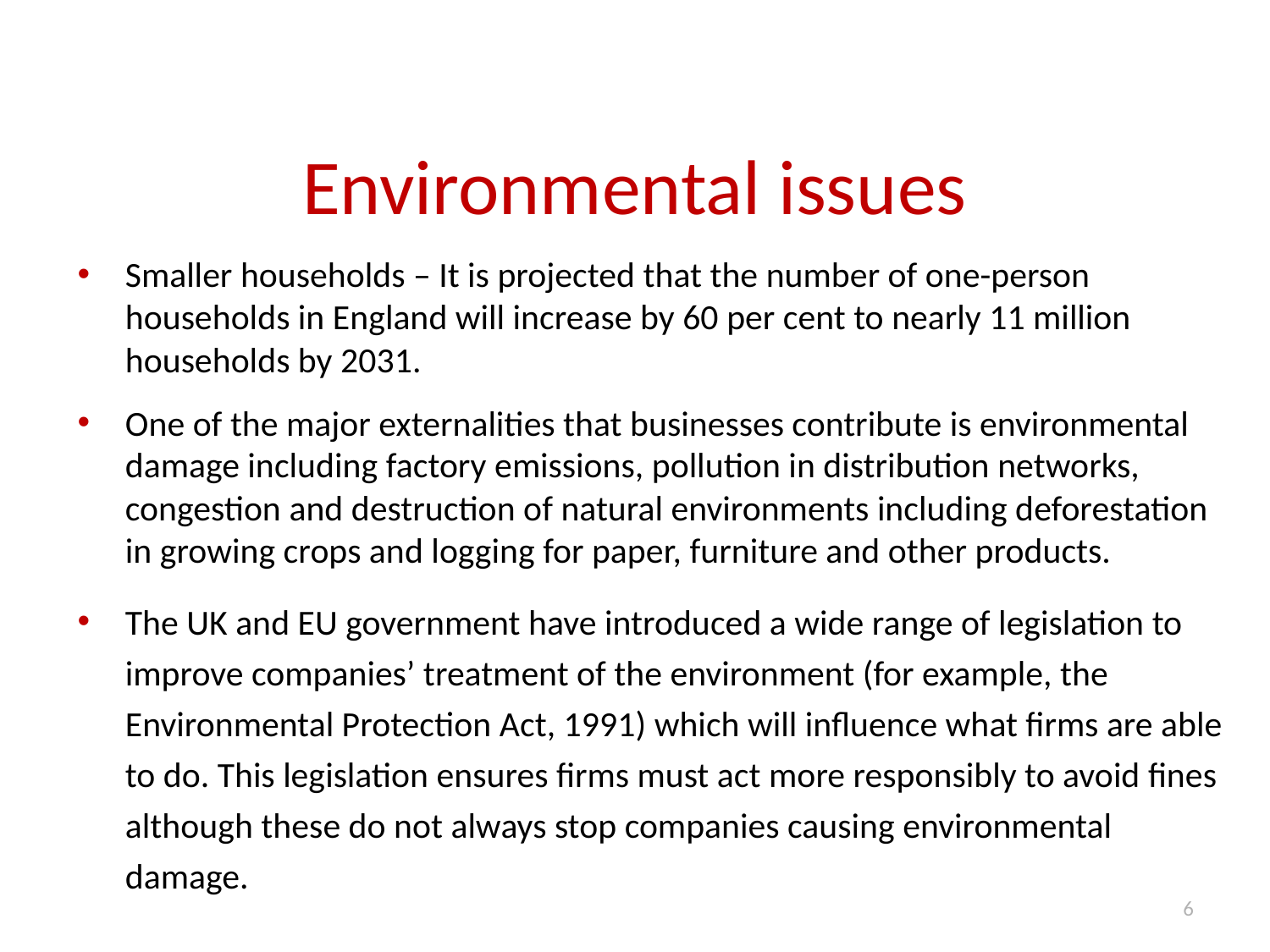

# Environmental issues
Smaller households – It is projected that the number of one-person households in England will increase by 60 per cent to nearly 11 million households by 2031.
One of the major externalities that businesses contribute is environmental damage including factory emissions, pollution in distribution networks, congestion and destruction of natural environments including deforestation in growing crops and logging for paper, furniture and other products.
The UK and EU government have introduced a wide range of legislation to improve companies’ treatment of the environment (for example, the Environmental Protection Act, 1991) which will influence what firms are able to do. This legislation ensures firms must act more responsibly to avoid fines although these do not always stop companies causing environmental damage.

6